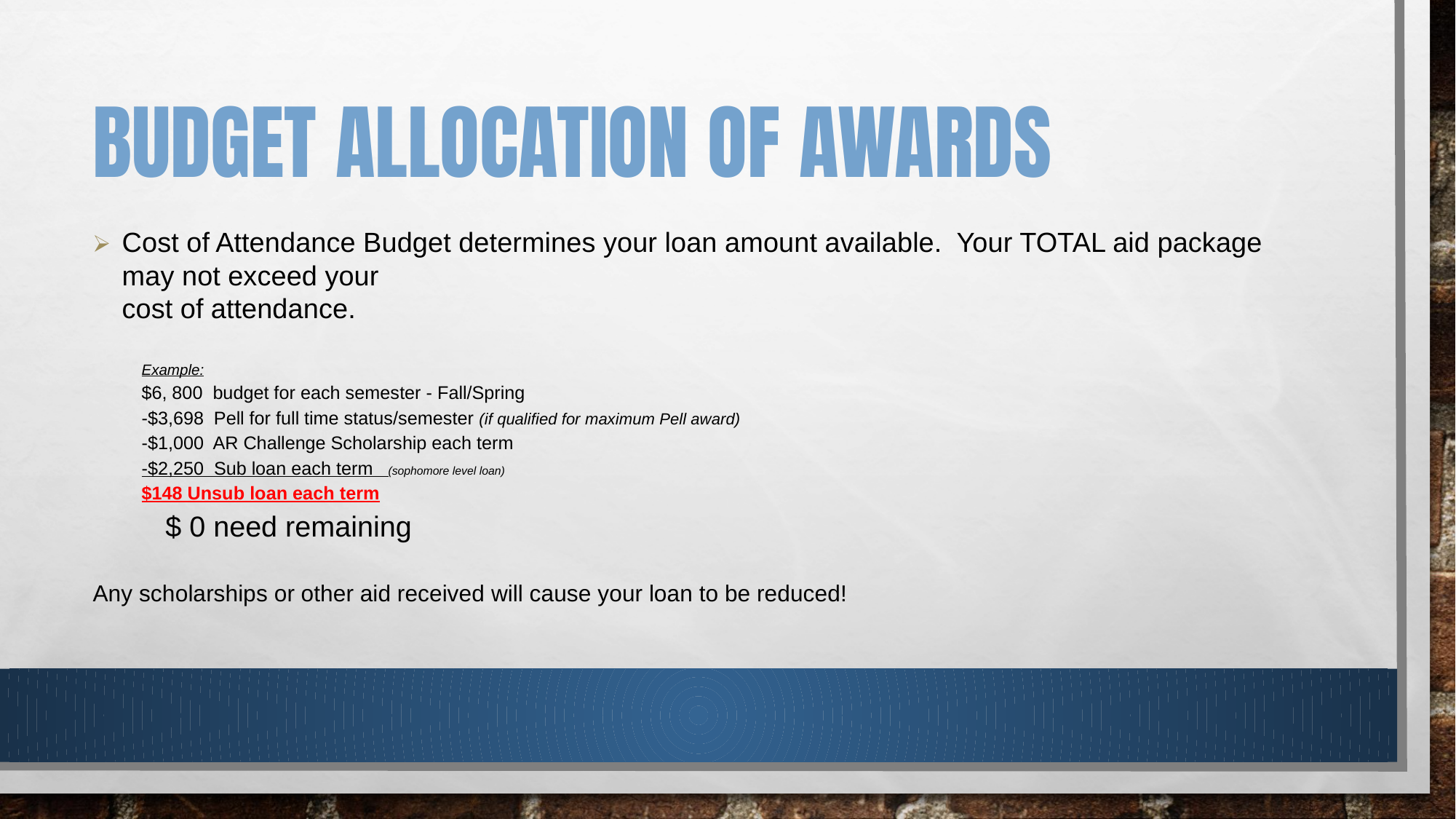

# BUDGET ALLOCATION OF AWARDS
Cost of Attendance Budget determines your loan amount available.  Your TOTAL aid package may not exceed your
cost of attendance.
Example:
$6, 800  budget for each semester - Fall/Spring
-$3,698  Pell for full time status/semester (if qualified for maximum Pell award)
-$1,000  AR Challenge Scholarship each term
-$2,250  Sub loan each term   (sophomore level loan)
$148 Unsub loan each term
   $ 0 need remaining

Any scholarships or other aid received will cause your loan to be reduced!